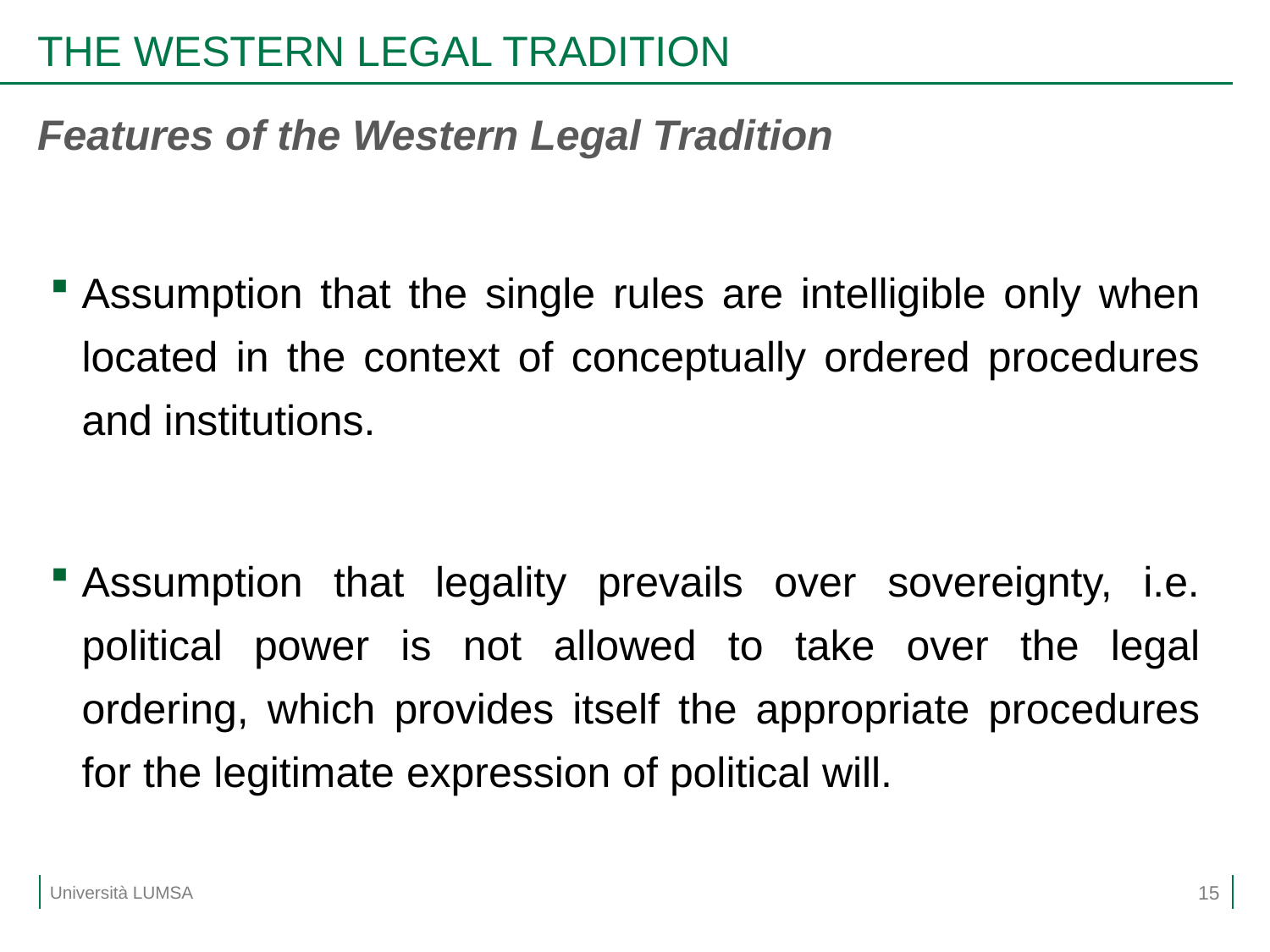

# THE WESTERN LEGAL TRADITION
Features of the Western Legal Tradition

Assumption that the single rules are intelligible only when located in the context of conceptually ordered procedures and institutions.

Assumption that legality prevails over sovereignty, i.e. political power is not allowed to take over the legal ordering, which provides itself the appropriate procedures for the legitimate expression of political will.

15